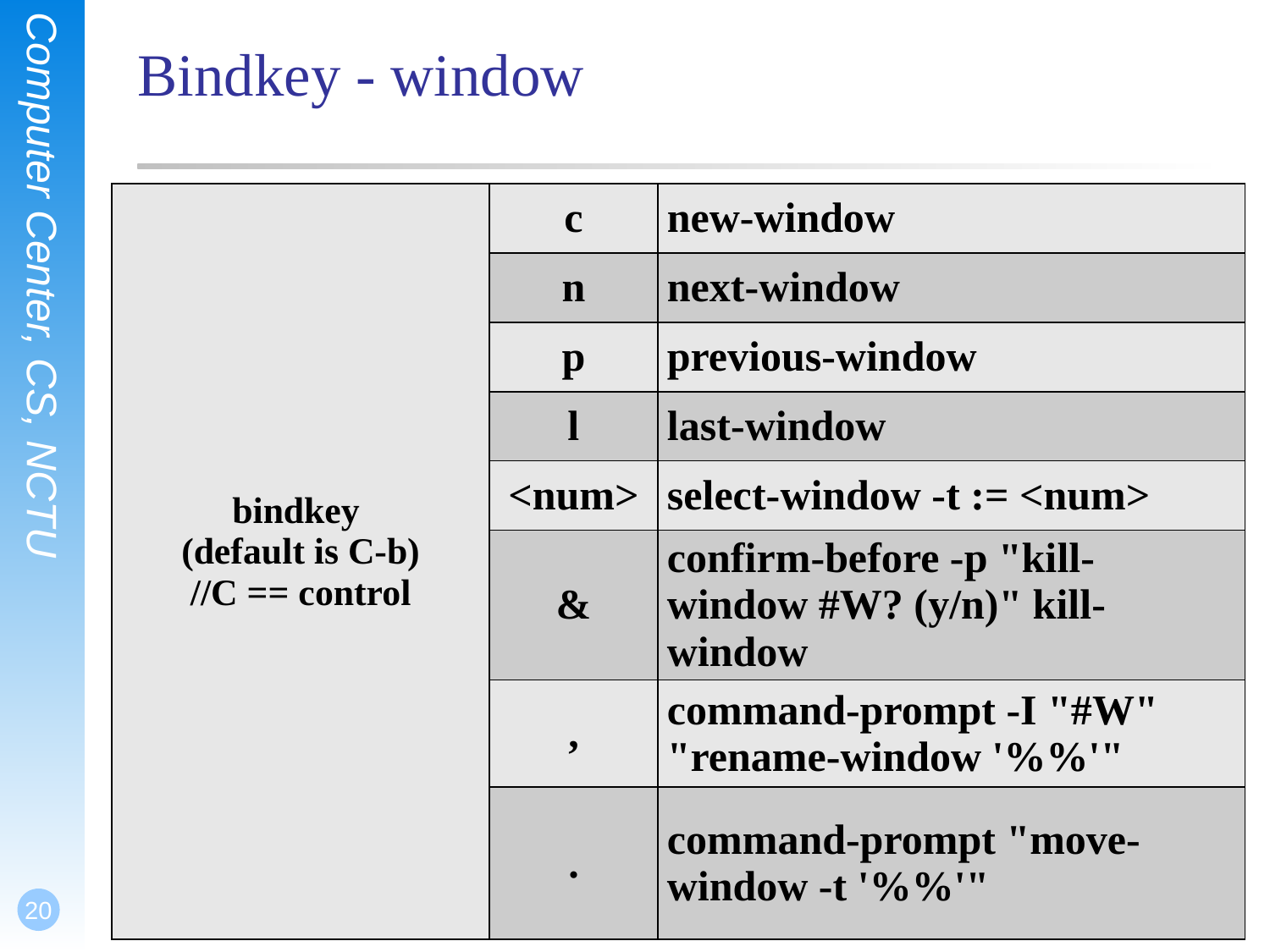

# Bindkey - window
| bindkey (default is C-b) //C == control | c | new-window |
| --- | --- | --- |
|  | n | next-window |
|  | p | previous-window |
|  | l | last-window |
|  | <num> | select-window -t := <num> |
|  | & | confirm-before -p "kill-window #W? (y/n)" kill-window |
|  | , | command-prompt -I "#W" "rename-window '%%'" |
|  | . | command-prompt "move-window -t '%%'" |